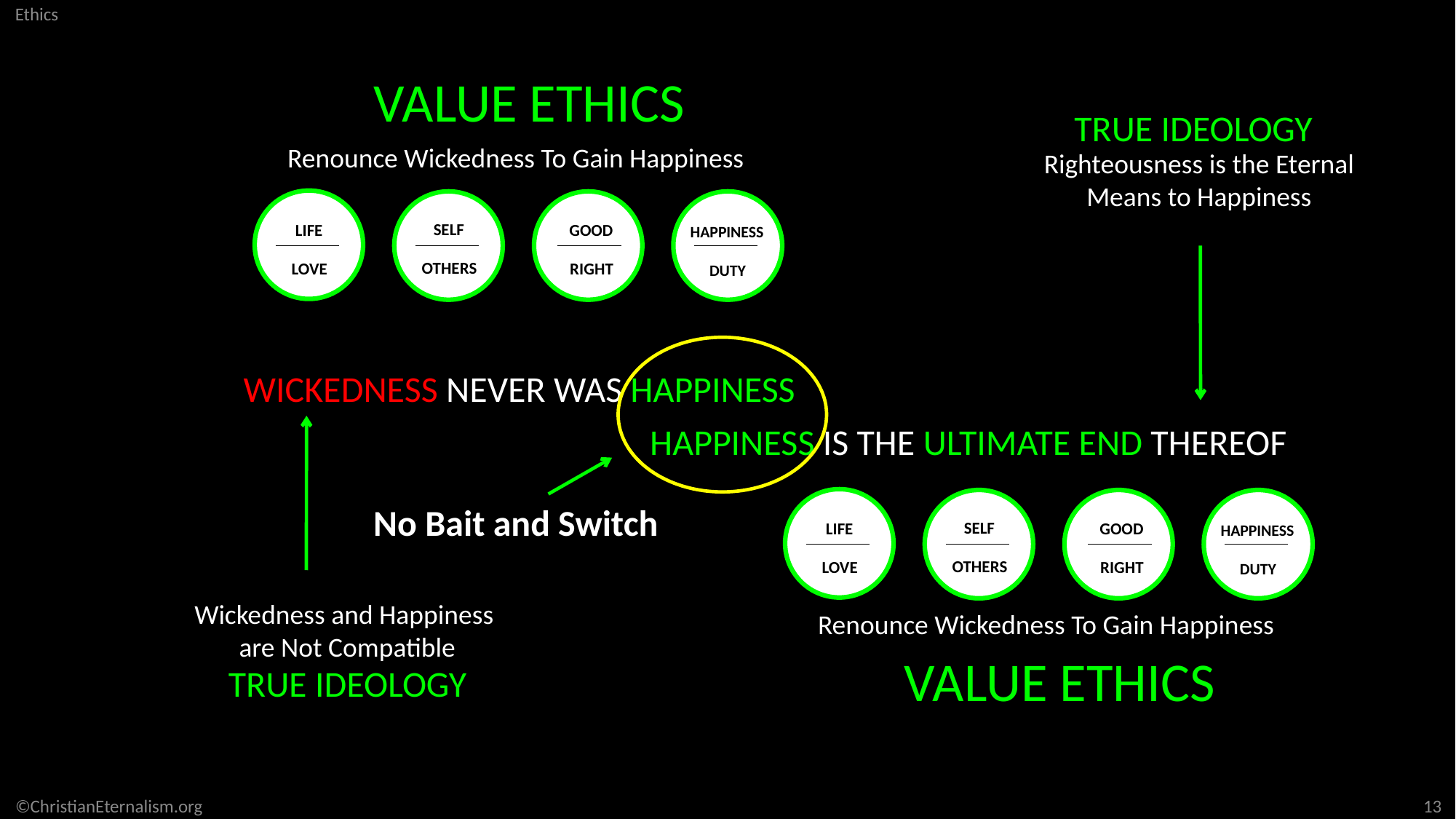

VALUE ETHICS
Renounce Wickedness To Gain Happiness

LIFE

SELF

GOOD

HAPPINESS
OTHERS
RIGHT
LOVE
DUTY
TRUE IDEOLOGY
Righteousness is the Eternal Means to Happiness

No Bait and Switch
WICKEDNESS NEVER WAS HAPPINESS
HAPPINESS IS THE ULTIMATE END THEREOF
Wickedness and Happiness
are Not Compatible
TRUE IDEOLOGY

LIFE

SELF

GOOD

HAPPINESS
OTHERS
RIGHT
LOVE
DUTY
Renounce Wickedness To Gain Happiness
VALUE ETHICS
13
©ChristianEternalism.org